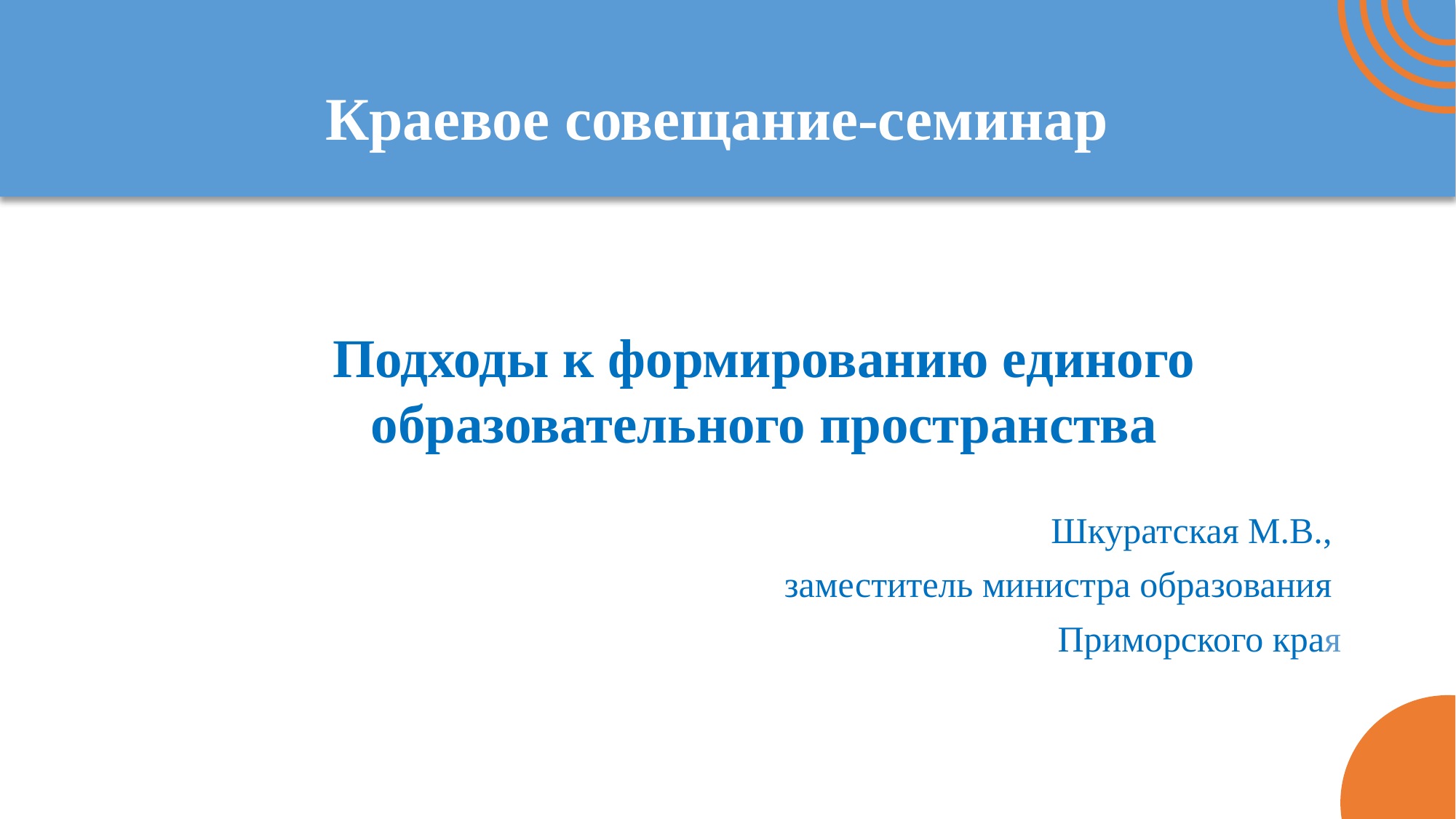

# Краевое совещание-семинар
Подходы к формированию единого образовательного пространства
Шкуратская М.В.,
заместитель министра образования
Приморского края